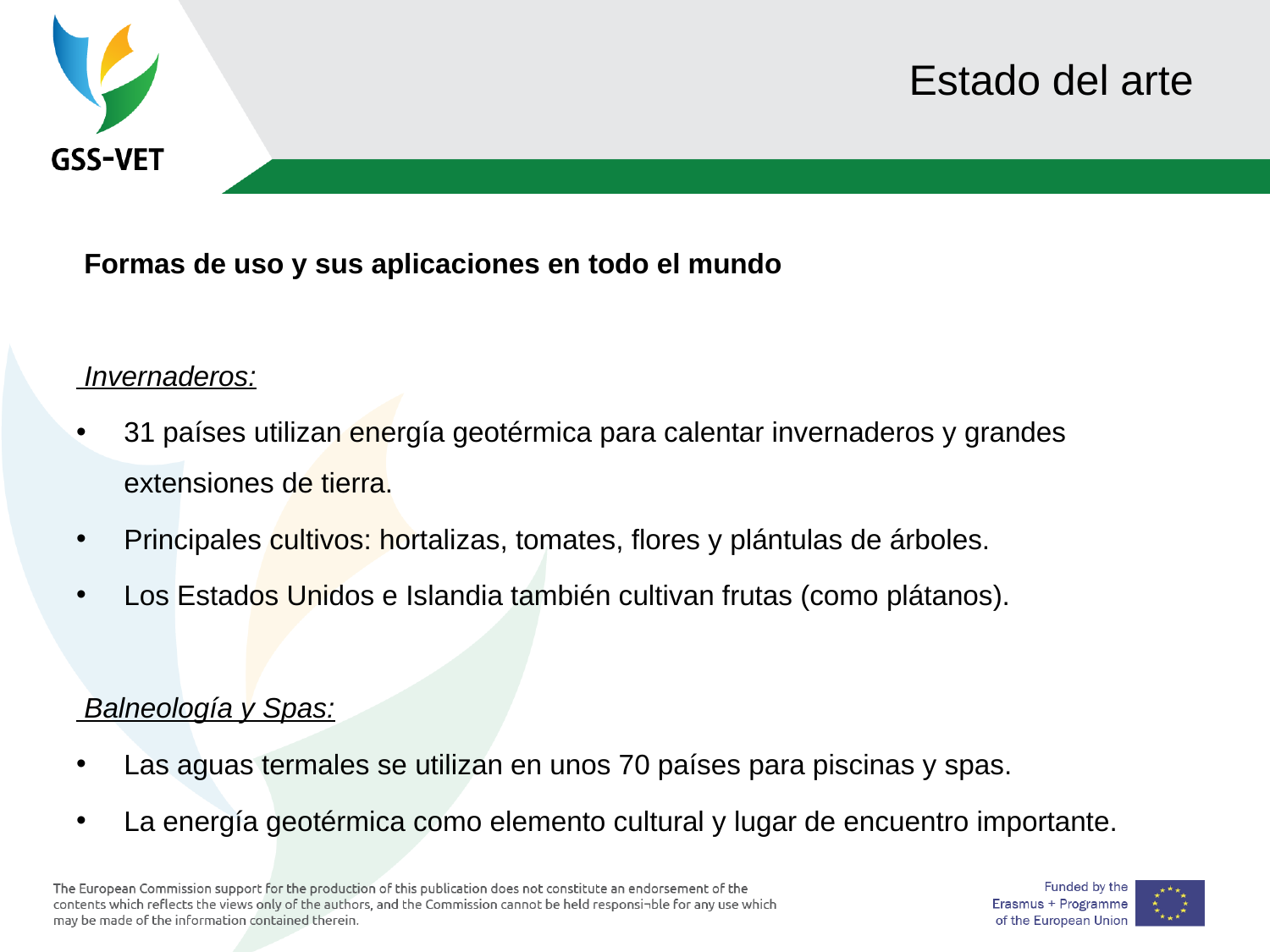

# Estado del arte
 Formas de uso y sus aplicaciones en todo el mundo

 Invernaderos:
31 países utilizan energía geotérmica para calentar invernaderos y grandes extensiones de tierra.
Principales cultivos: hortalizas, tomates, flores y plántulas de árboles.
Los Estados Unidos e Islandia también cultivan frutas (como plátanos).

 Balneología y Spas:
Las aguas termales se utilizan en unos 70 países para piscinas y spas.
La energía geotérmica como elemento cultural y lugar de encuentro importante.